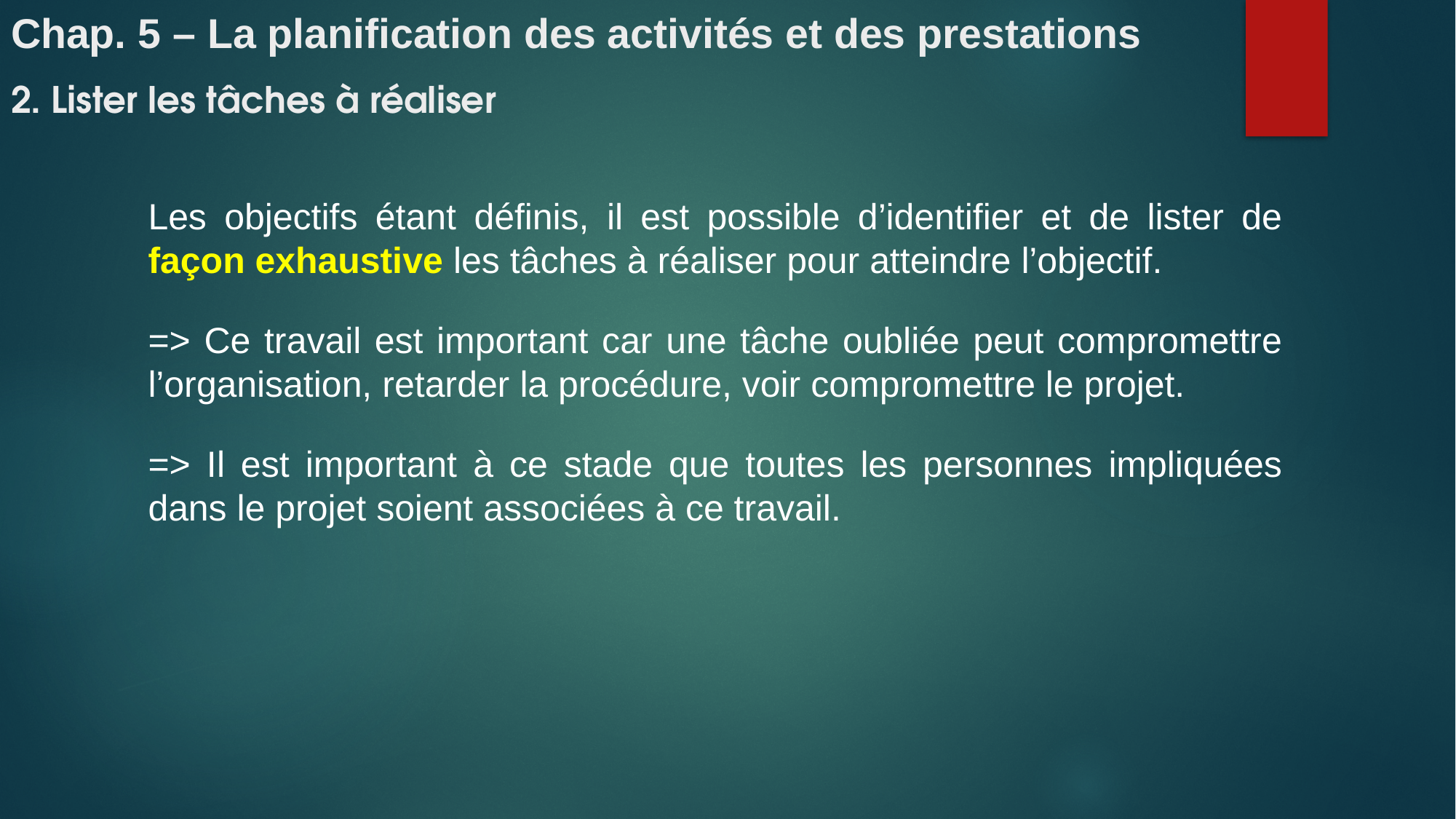

Chap. 5 – La planification des activités et des prestations
# 2. Lister les tâches à réaliser

Les objectifs étant définis, il est possible d’identifier et de lister de façon exhaustive les tâches à réaliser pour atteindre l’objectif.
=> Ce travail est important car une tâche oubliée peut compromettre l’organisation, retarder la procédure, voir compromettre le projet.
=> Il est important à ce stade que toutes les personnes impliquées dans le projet soient associées à ce travail.